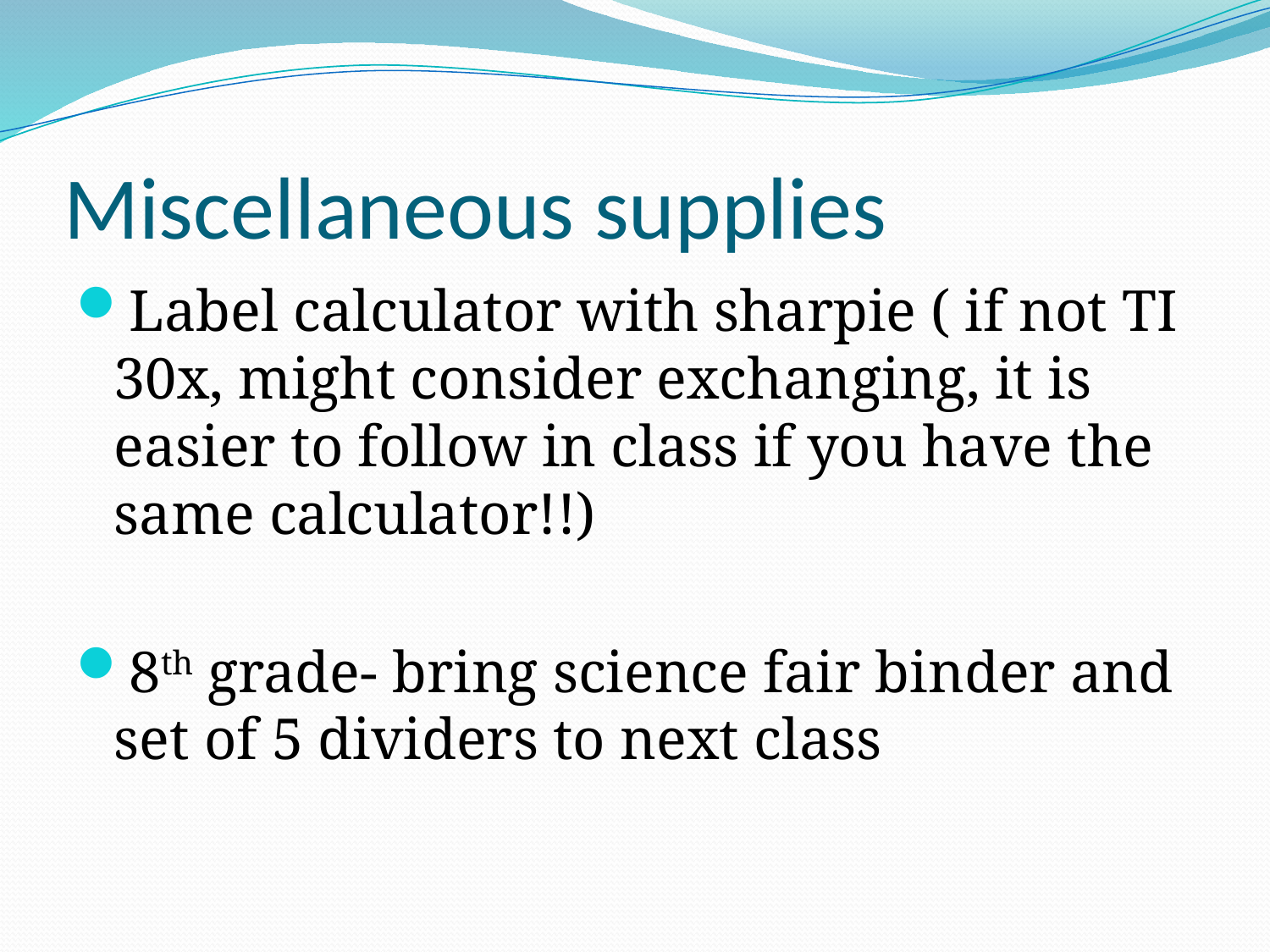

# Miscellaneous supplies
Label calculator with sharpie ( if not TI 30x, might consider exchanging, it is easier to follow in class if you have the same calculator!!)

8th grade- bring science fair binder and set of 5 dividers to next class